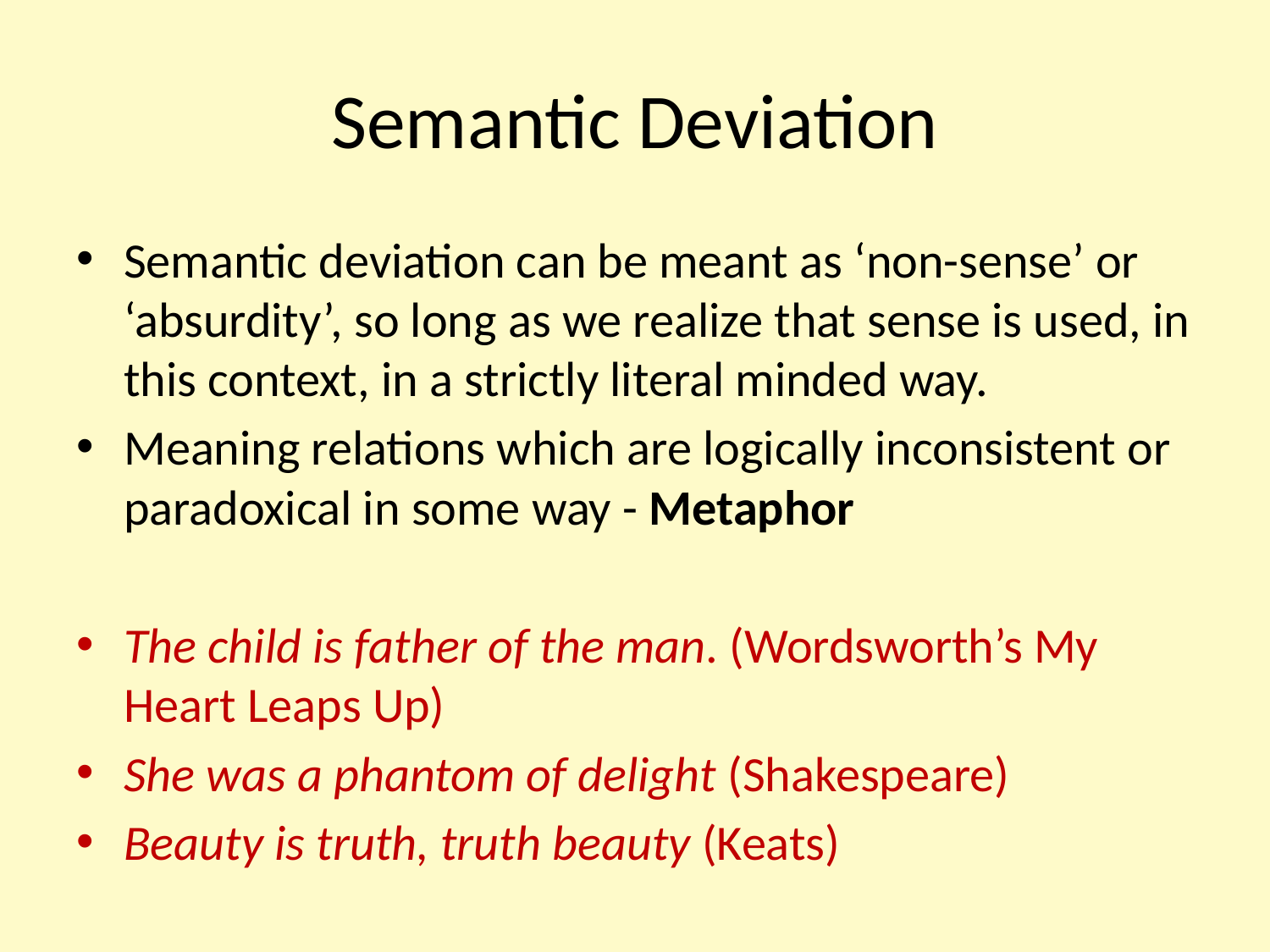

# Semantic Deviation
Semantic deviation can be meant as ‘non-sense’ or ‘absurdity’, so long as we realize that sense is used, in this context, in a strictly literal minded way.
Meaning relations which are logically inconsistent or paradoxical in some way - Metaphor

The child is father of the man. (Wordsworth’s My Heart Leaps Up)
She was a phantom of delight (Shakespeare)
Beauty is truth, truth beauty (Keats)